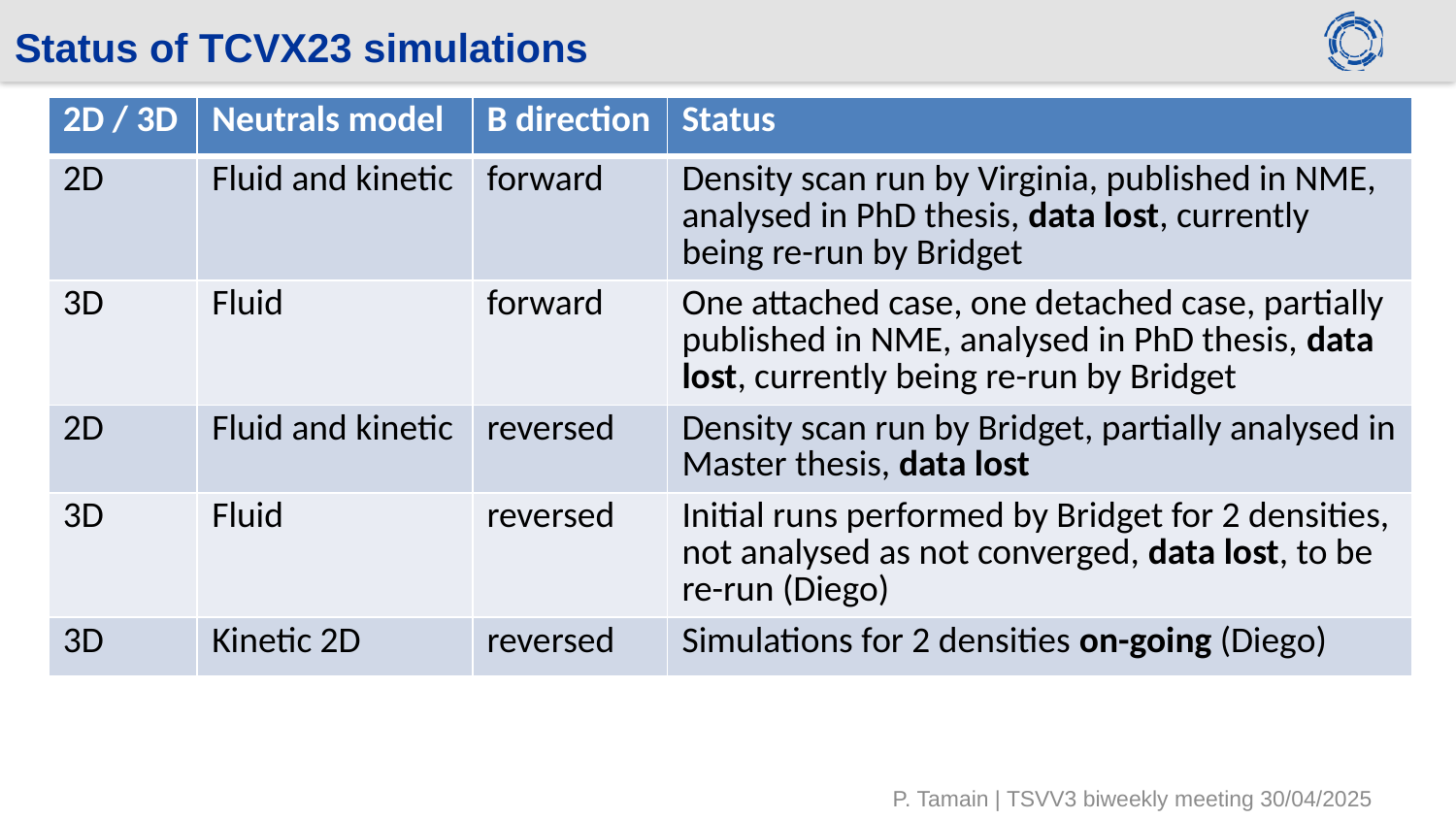

# Status of TCVX23 simulations
| 2D / 3D | Neutrals model | B direction | Status |
| --- | --- | --- | --- |
| 2D | Fluid and kinetic | forward | Density scan run by Virginia, published in NME, analysed in PhD thesis, data lost, currently being re-run by Bridget |
| 3D | Fluid | forward | One attached case, one detached case, partially published in NME, analysed in PhD thesis, data lost, currently being re-run by Bridget |
| 2D | Fluid and kinetic | reversed | Density scan run by Bridget, partially analysed in Master thesis, data lost |
| 3D | Fluid | reversed | Initial runs performed by Bridget for 2 densities, not analysed as not converged, data lost, to be re-run (Diego) |
| 3D | Kinetic 2D | reversed | Simulations for 2 densities on-going (Diego) |
P. Tamain | TSVV3 biweekly meeting 30/04/2025